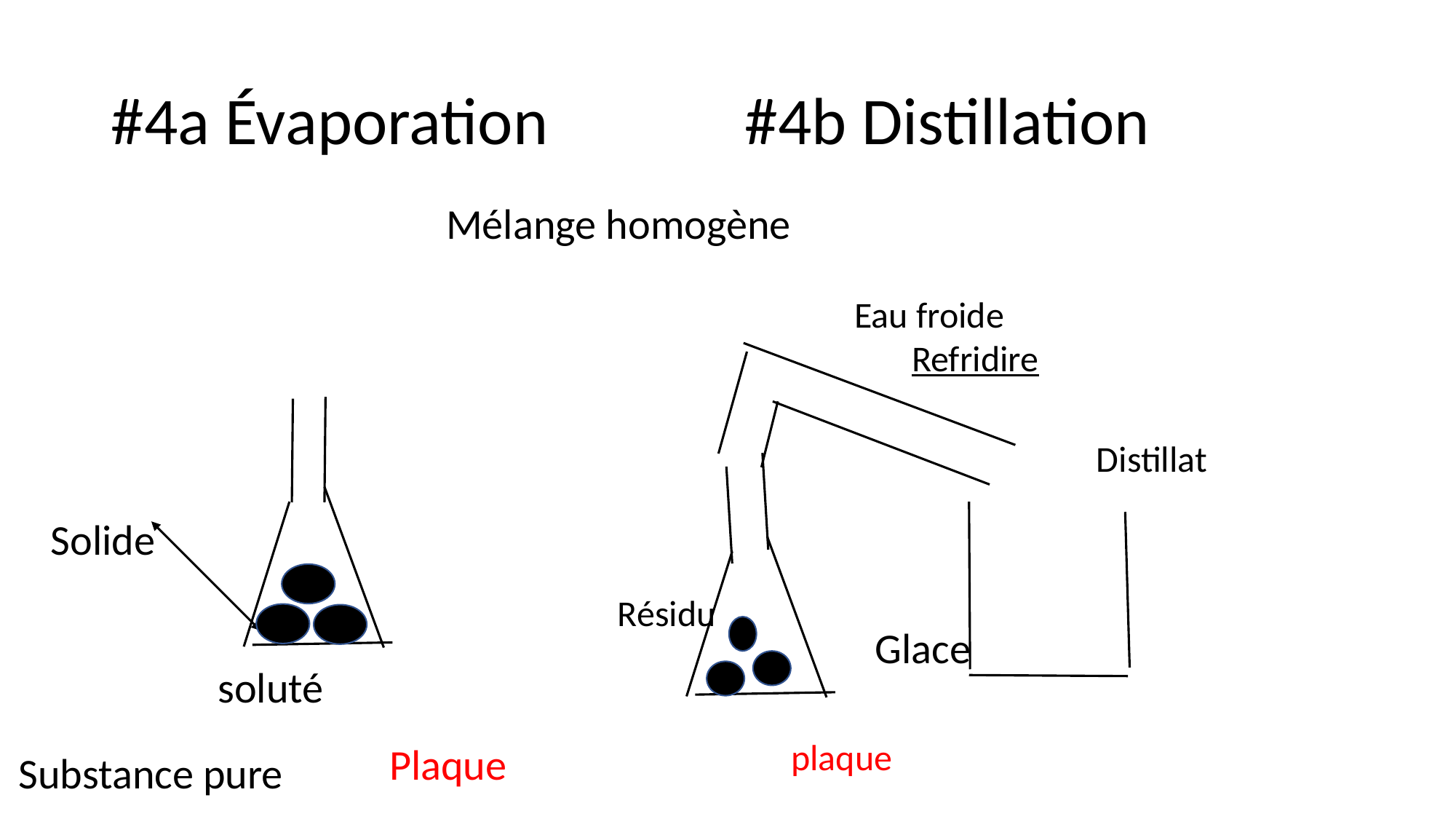

# #4a Évaporation             #4b Distillation
Mélange homogène
Eau froide
       Refridire
Distillat
Solide

Résidu

Glace

soluté

plaque
Plaque
Substance pure